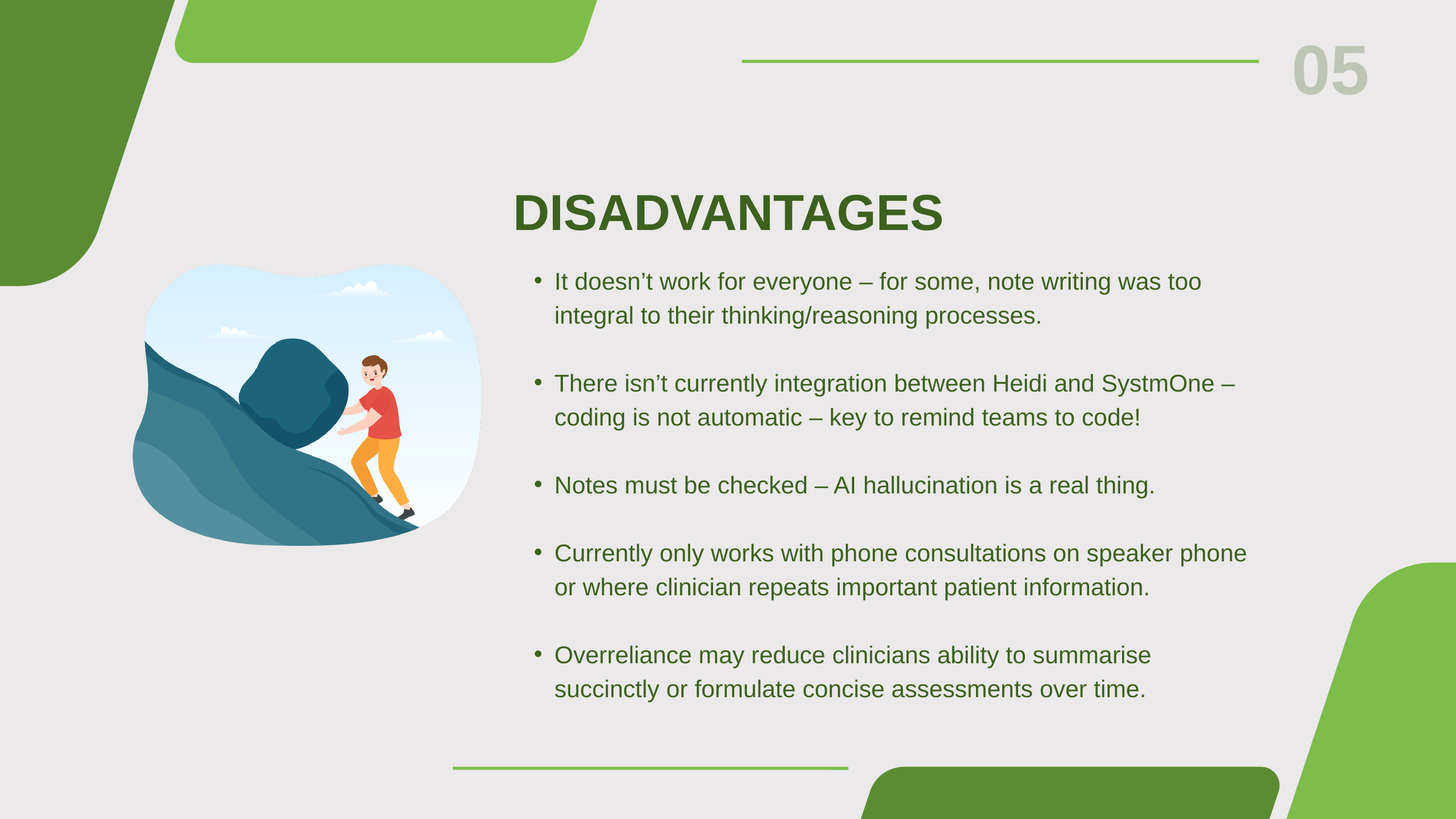

05

DISADVANTAGES
It doesn’t work for everyone – for some, note writing was too integral to their thinking/reasoning processes.

There isn’t currently integration between Heidi and SystmOne – coding is not automatic – key to remind teams to code!

Notes must be checked – AI hallucination is a real thing.

Currently only works with phone consultations on speaker phone or where clinician repeats important patient information.

Overreliance may reduce clinicians ability to summarise succinctly or formulate concise assessments over time.